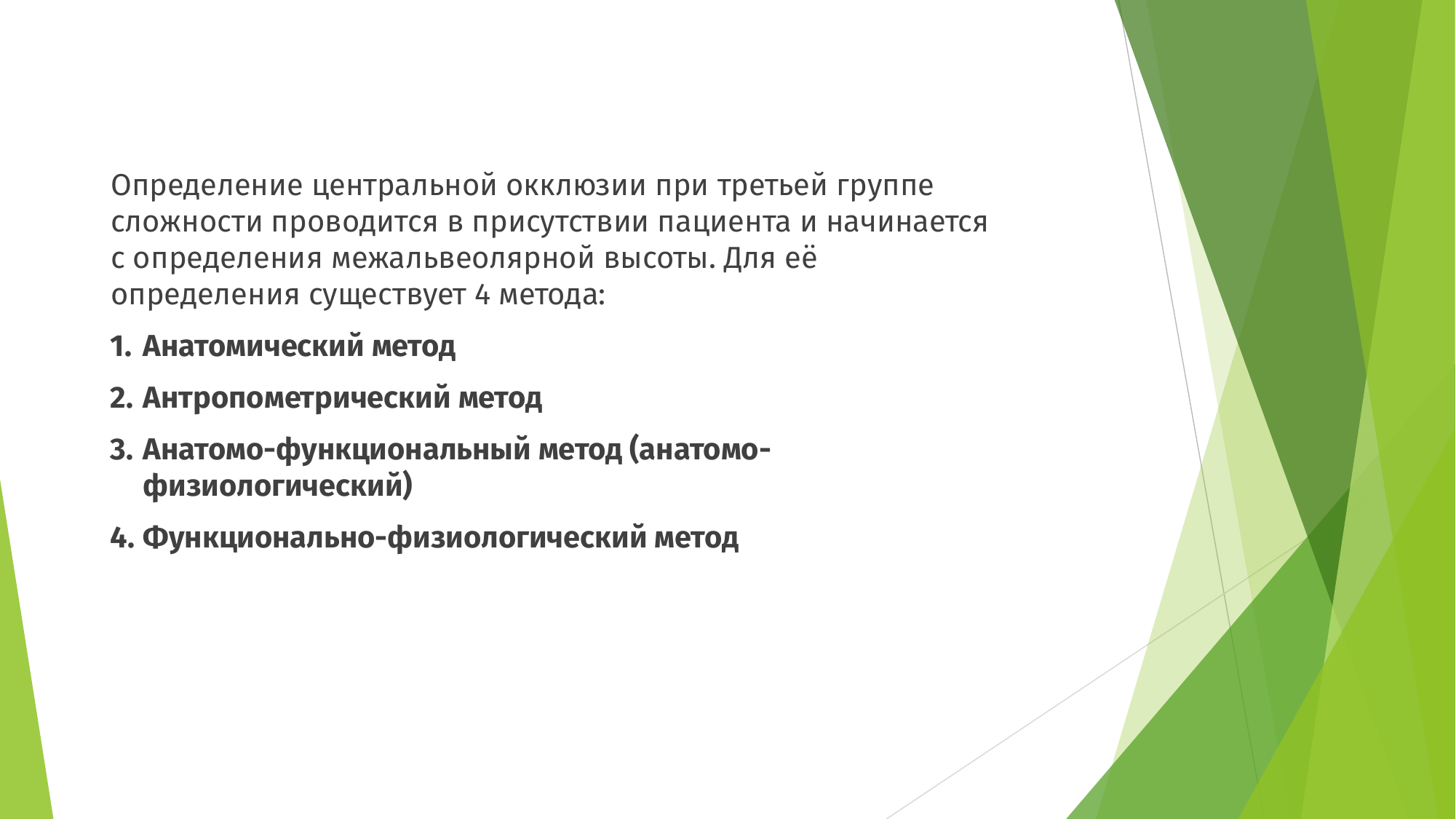

Определение центральной окклюзии при третьей группе сложности проводится в присутствии пациента и начинается с определения межальвеолярной высоты. Для её определения существует 4 метода:
Анатомический метод
Антропометрический метод
Анатомо-функциональный метод (анатомо-физиологический)
Функционально-физиологический метод